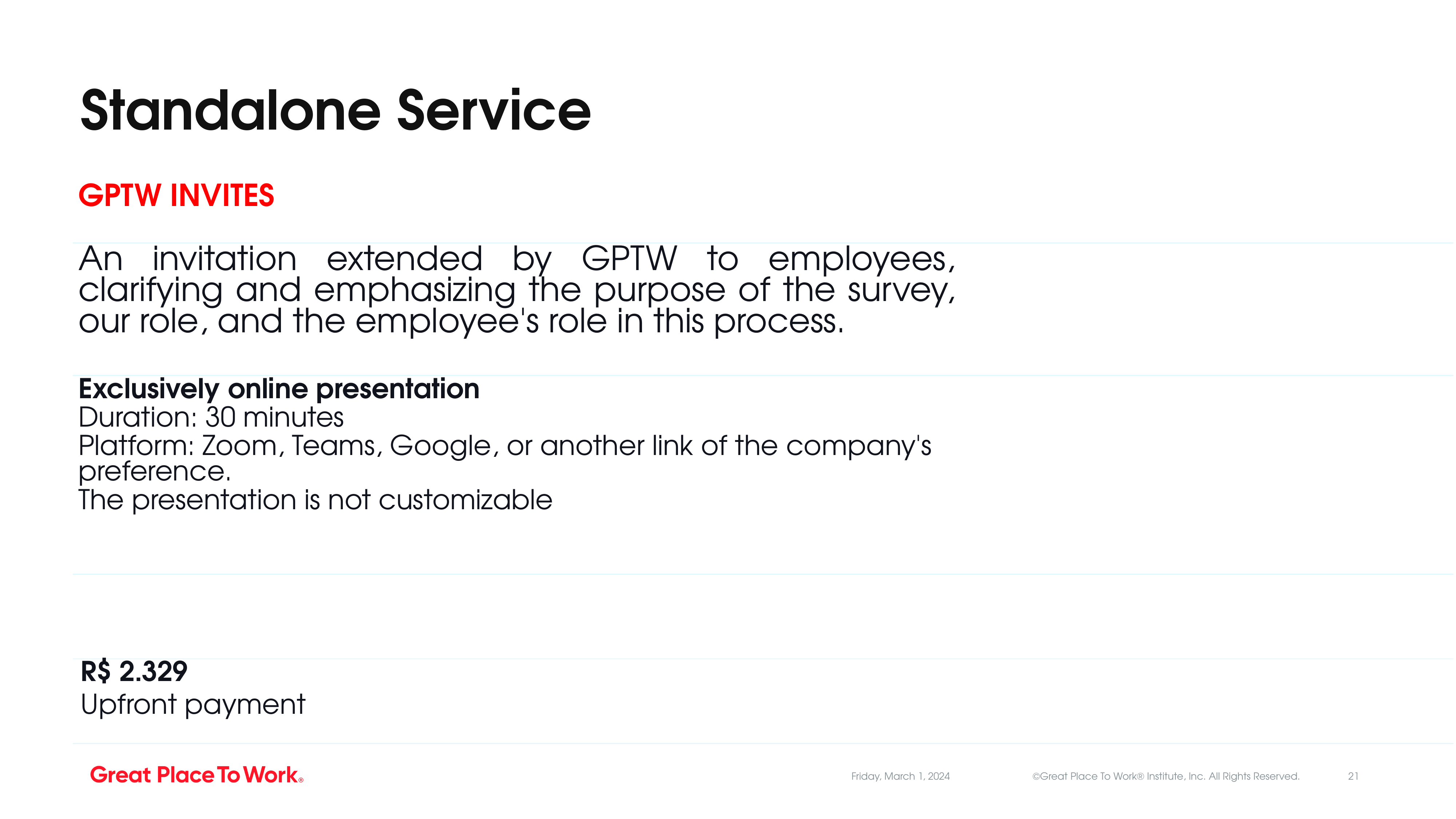

Standalone Service
| GPTW INVITES |  |  |
| --- | --- | --- |
| An invitation extended by GPTW to employees, clarifying and emphasizing the purpose of the survey, our role, and the employee's role in this process. |  |  |
| Exclusively online presentation Duration: 30 minutes Platform: Zoom, Teams, Google, or another link of the company's preference. The presentation is not customizable |  |  |
|  |  |  |
|  |  |  |
R$ 2.329
Upfront payment
21
©Great Place To Work® Institute, Inc. All Rights Reserved.
Friday, March 1, 2024